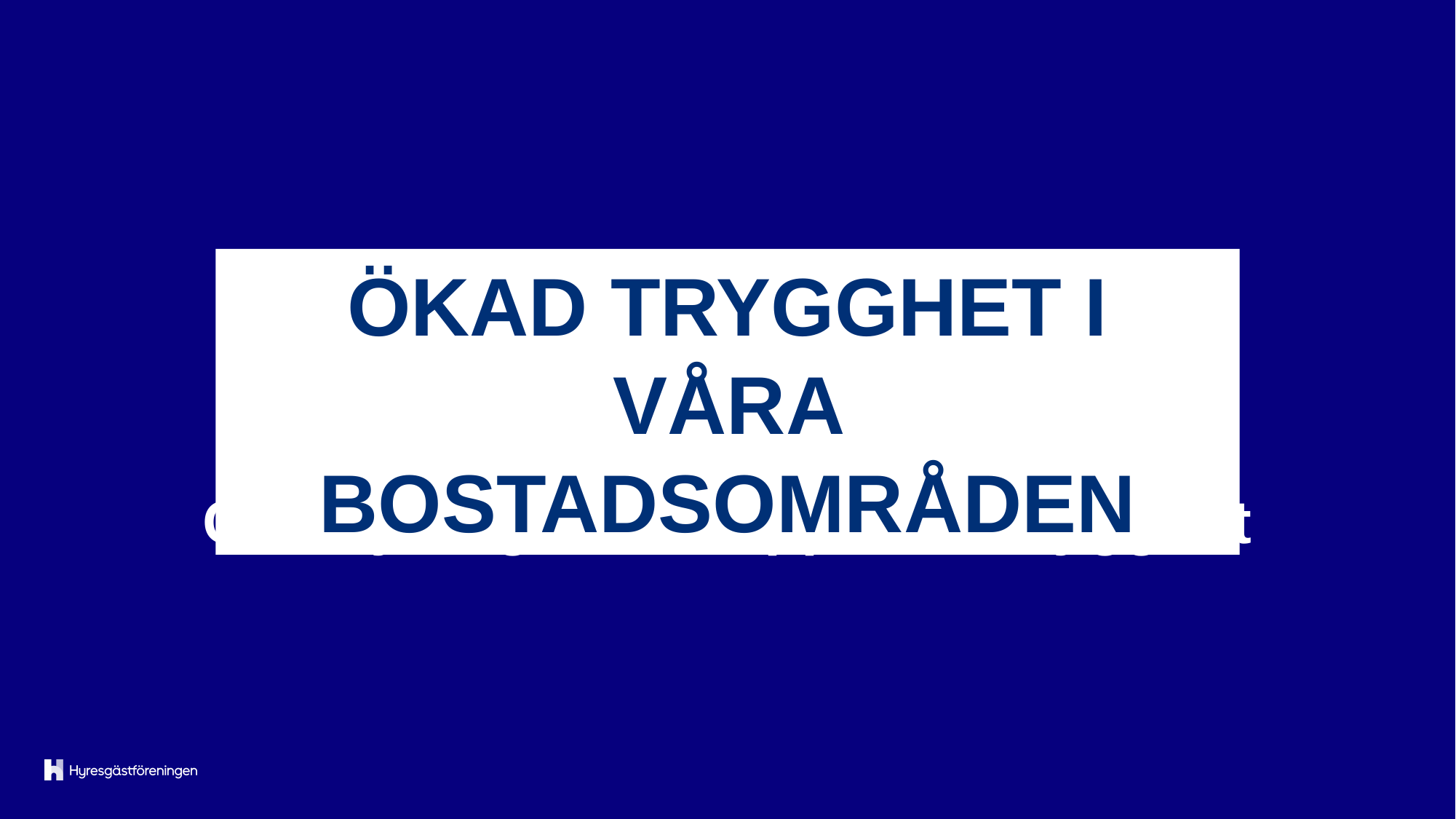

ÖKAD TRYGGHET I
VÅRA BOSTADSOMRÅDEN
# Öka hyresgästers upplevda trygghet